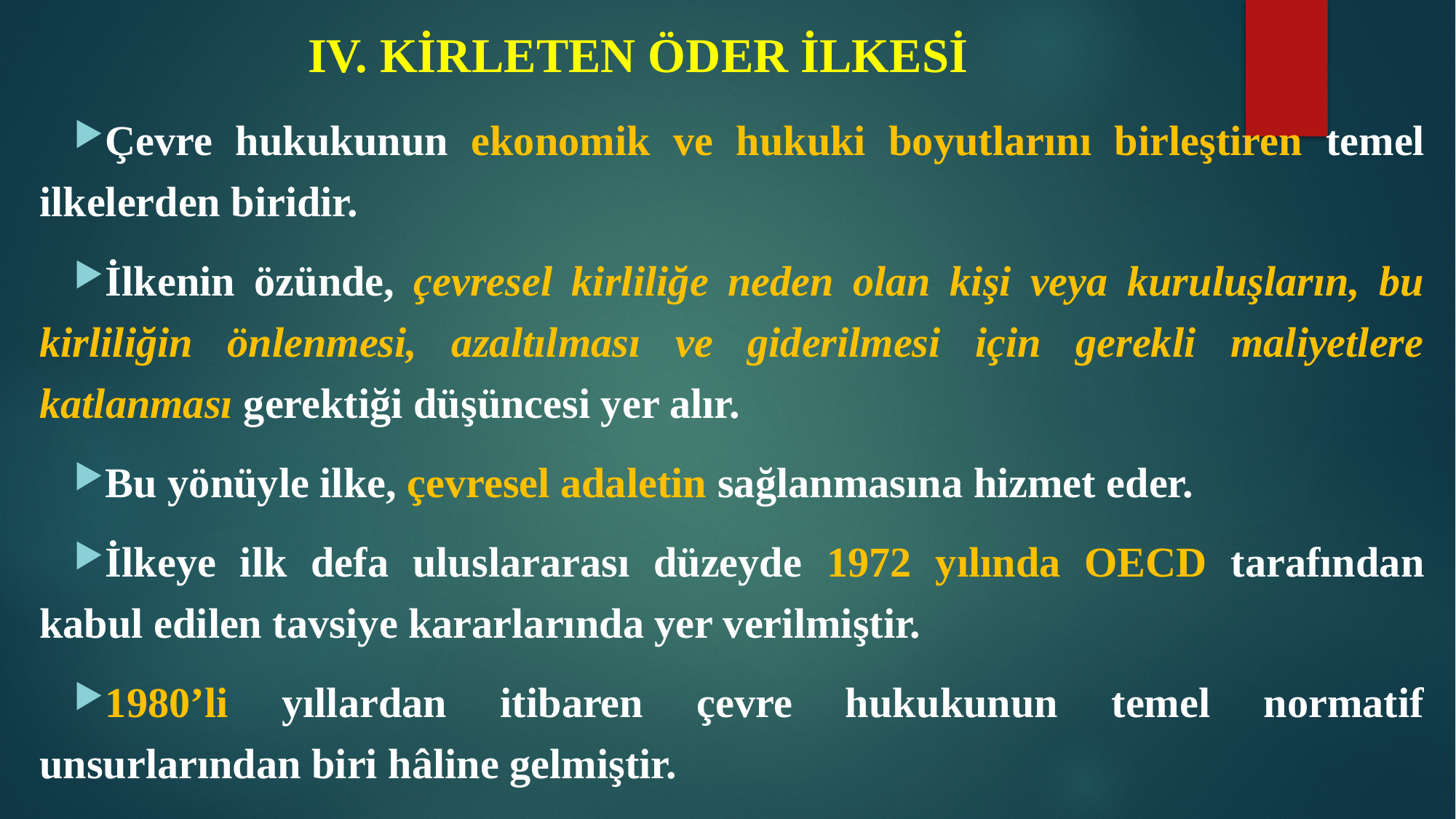

# IV. KİRLETEN ÖDER İLKESİ
Çevre hukukunun ekonomik ve hukuki boyutlarını birleştiren temel ilkelerden biridir.
İlkenin özünde, çevresel kirliliğe neden olan kişi veya kuruluşların, bu kirliliğin önlenmesi, azaltılması ve giderilmesi için gerekli maliyetlere katlanması gerektiği düşüncesi yer alır.
Bu yönüyle ilke, çevresel adaletin sağlanmasına hizmet eder.
İlkeye ilk defa uluslararası düzeyde 1972 yılında OECD tarafından kabul edilen tavsiye kararlarında yer verilmiştir.
1980’li yıllardan itibaren çevre hukukunun temel normatif unsurlarından biri hâline gelmiştir.